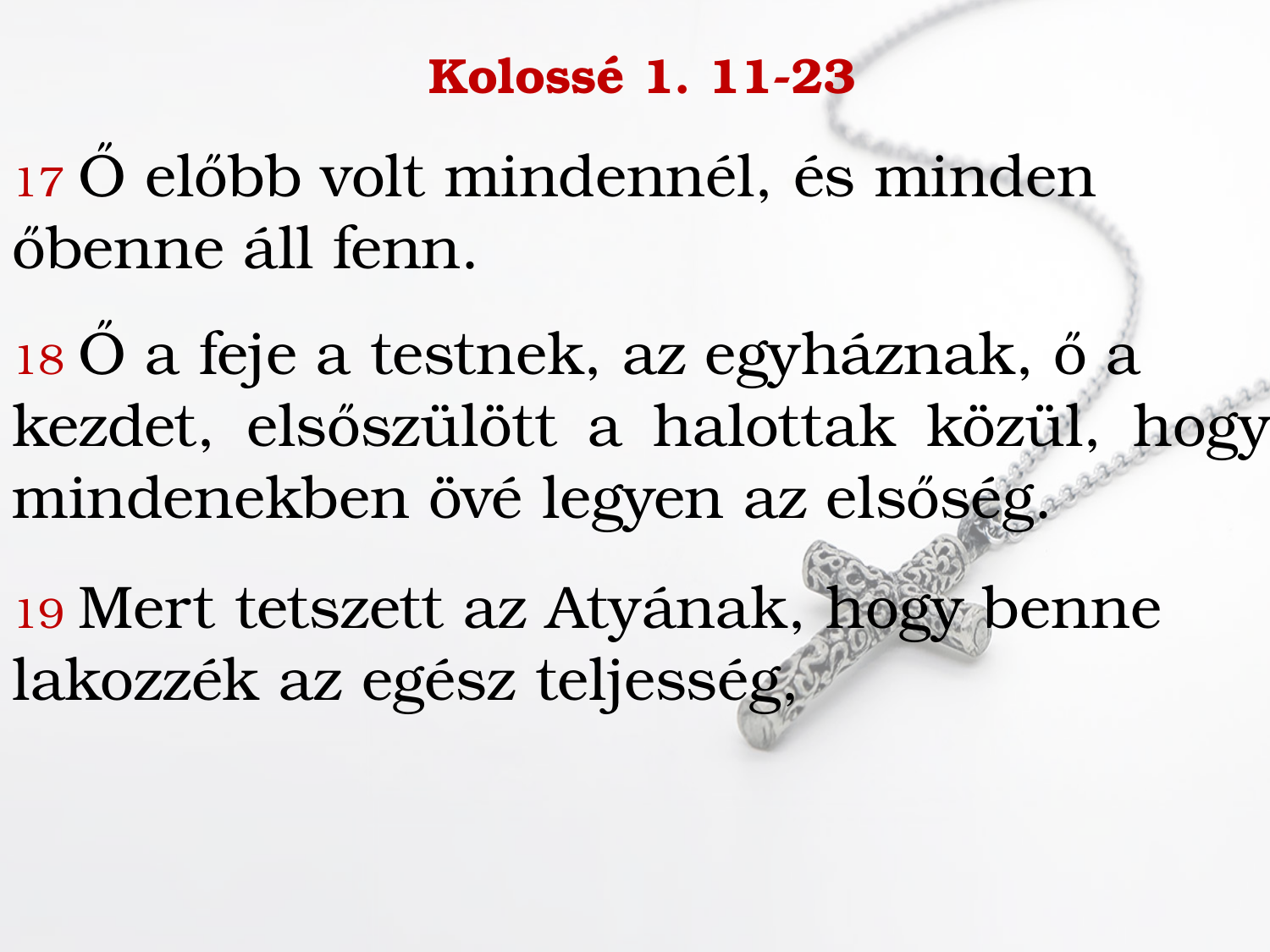

Kolossé 1. 11-23

17 Ő előbb volt mindennél, és minden
őbenne áll fenn.

18 Ő a feje a testnek, az egyháznak, ő a
kezdet, elsőszülött a halottak közül, hogy mindenekben övé legyen az elsőség.

19 Mert tetszett az Atyának, hogy benne
lakozzék az egész teljesség,